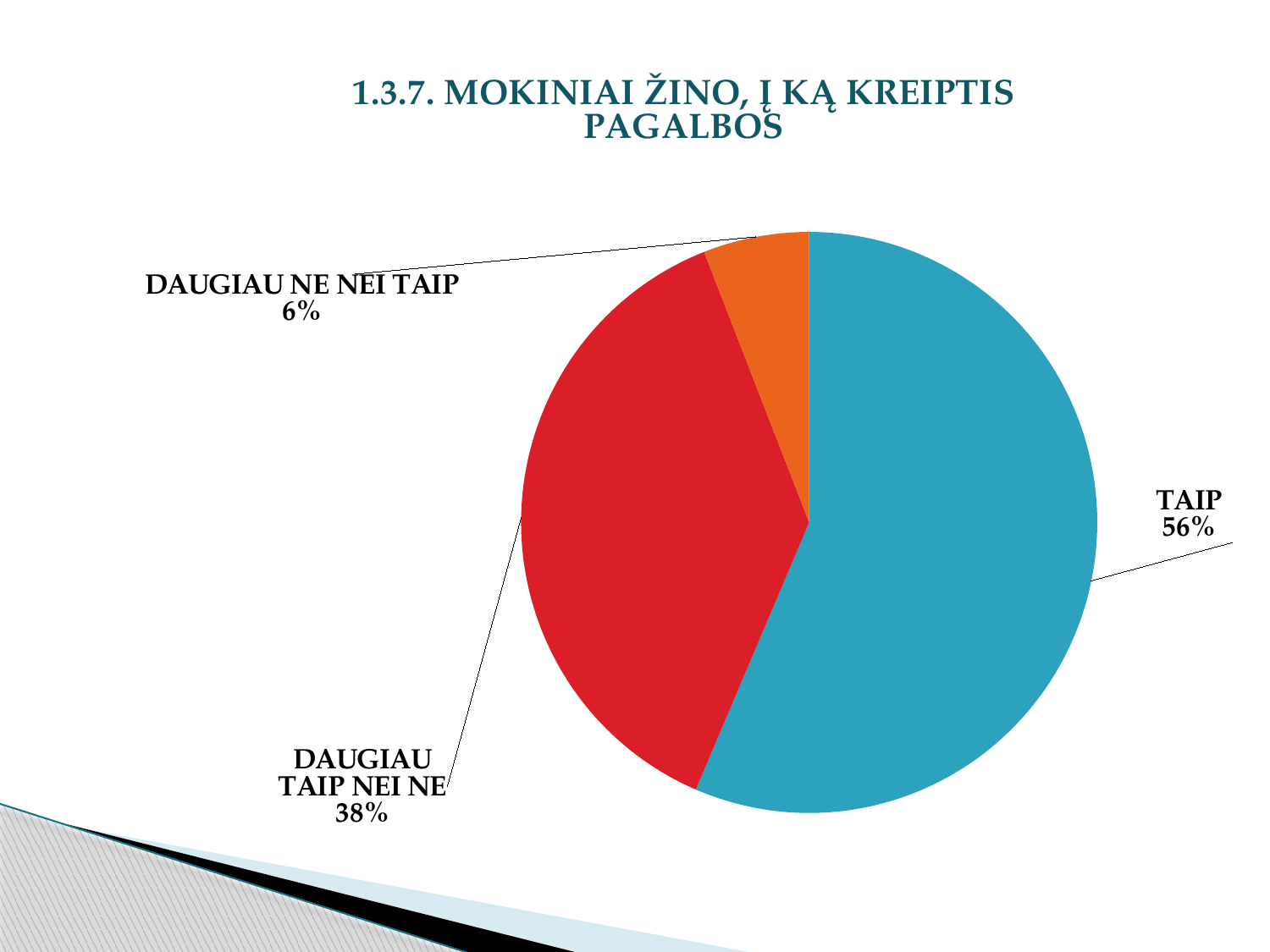

### Chart: 1.3.7. MOKINIAI ŽINO, Į KĄ KREIPTIS PAGALBOS

| Category | Sales |
|---|---|
| TAIP | 0.57 |
| DAUGIAU TAIP NEI NE | 0.38 |
| DAUGIAU NE NEI TAIP | 0.06 |